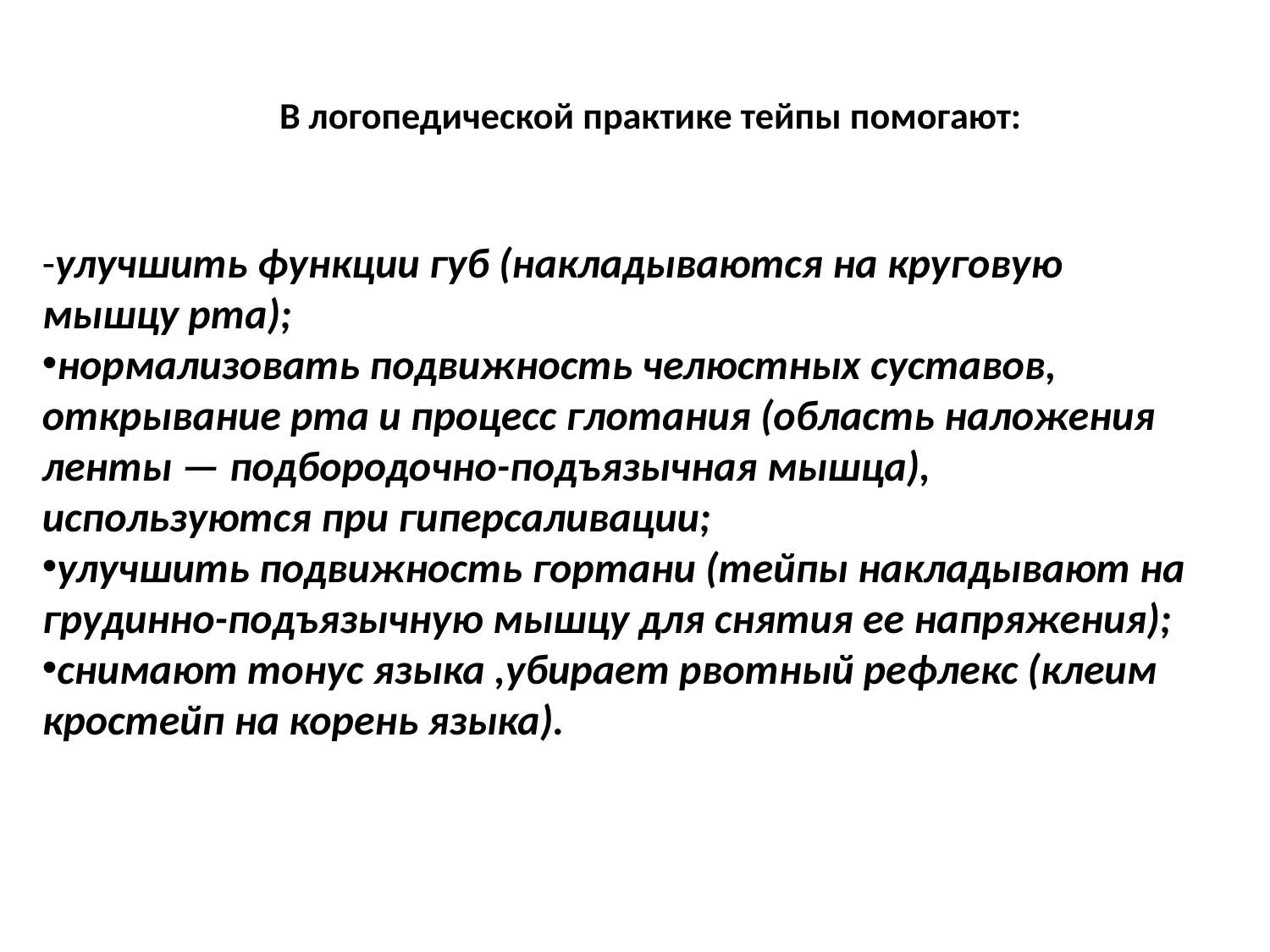

# В логопедической практике тейпы помогают:

-улучшить функции губ (накладываются на круговую мышцу рта);
нормализовать подвижность челюстных суставов, открывание рта и процесс глотания (область наложения ленты — подбородочно-подъязычная мышца), используются при гиперсаливации;
улучшить подвижность гортани (тейпы накладывают на грудинно-подъязычную мышцу для снятия ее напряжения);
снимают тонус языка ,убирает рвотный рефлекс (клеим кростейп на корень языка).